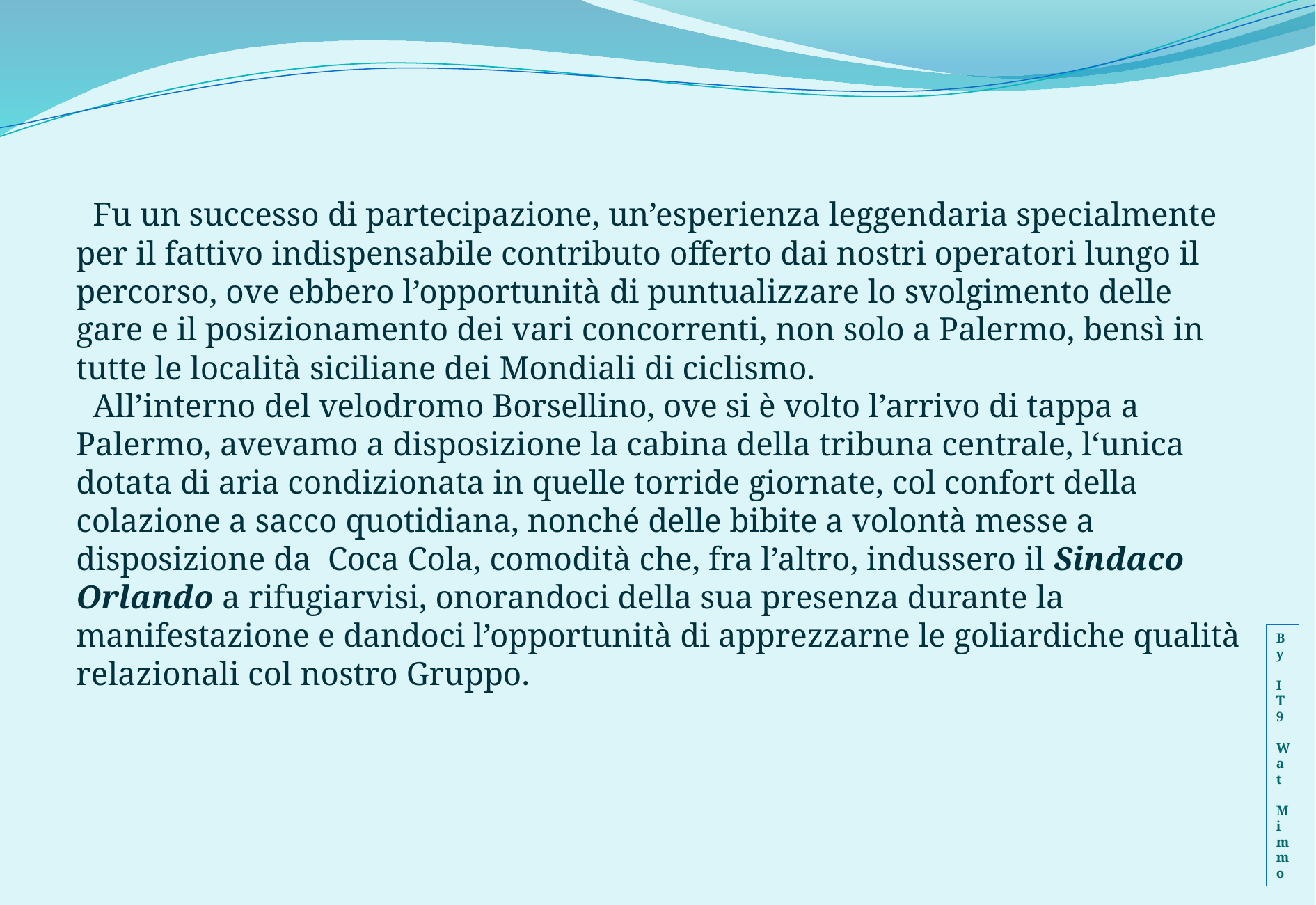

Fu un successo di partecipazione, un’esperienza leggendaria specialmente per il fattivo indispensabile contributo offerto dai nostri operatori lungo il percorso, ove ebbero l’opportunità di puntualizzare lo svolgimento delle gare e il posizionamento dei vari concorrenti, non solo a Palermo, bensì in tutte le località siciliane dei Mondiali di ciclismo.
  All’interno del velodromo Borsellino, ove si è volto l’arrivo di tappa a Palermo, avevamo a disposizione la cabina della tribuna centrale, l‘unica dotata di aria condizionata in quelle torride giornate, col confort della colazione a sacco quotidiana, nonché delle bibite a volontà messe a disposizione da  Coca Cola, comodità che, fra l’altro, indussero il Sindaco Orlando a rifugiarvisi, onorandoci della sua presenza durante la manifestazione e dandoci l’opportunità di apprezzarne le goliardiche qualità relazionali col nostro Gruppo.
By

IT9

Wat

Mimmo